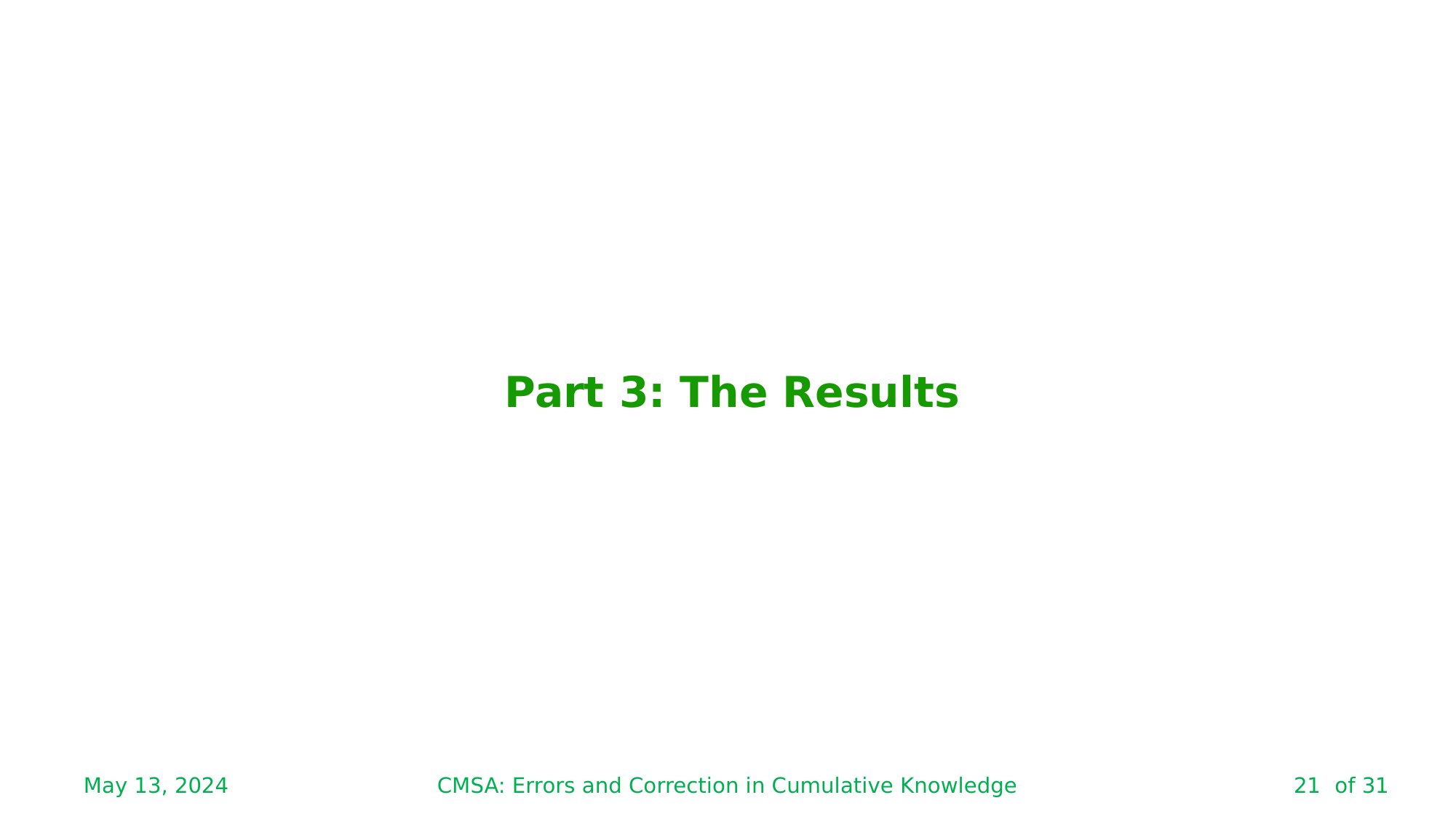

CMSA: Errors and Correction in Cumulative Knowledge
# Part 3: The Results
May 13, 2024
21